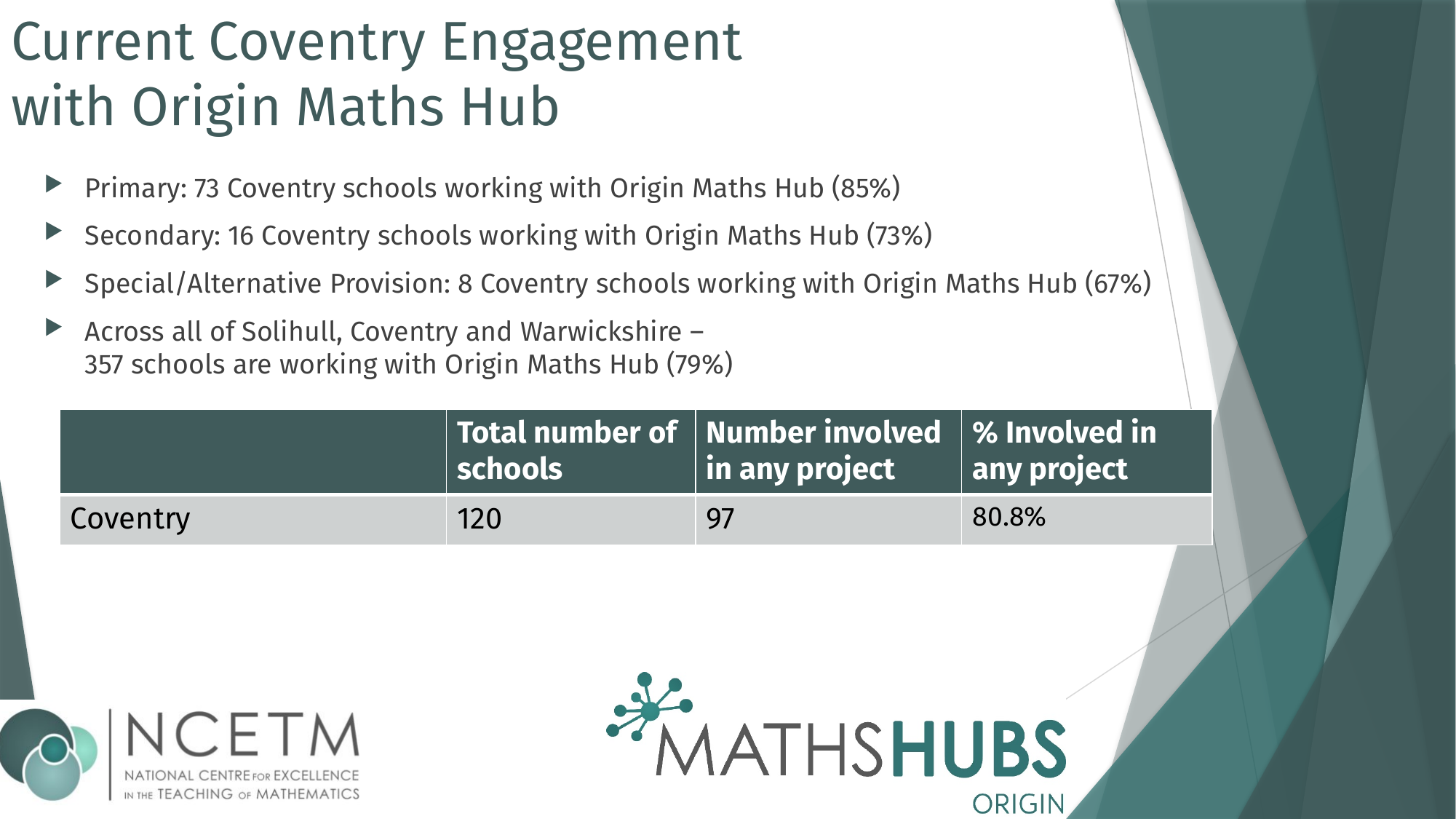

# Current Coventry Engagement with Origin Maths Hub
Primary: 73 Coventry schools working with Origin Maths Hub (85%)
Secondary: 16 Coventry schools working with Origin Maths Hub (73%)
Special/Alternative Provision: 8 Coventry schools working with Origin Maths Hub (67%)
Across all of Solihull, Coventry and Warwickshire –
357 schools are working with Origin Maths Hub (79%)
|  | Total number of schools | Number involved in any project | % Involved in any project |
| --- | --- | --- | --- |
| Coventry | 120 | 97 | 80.8% |